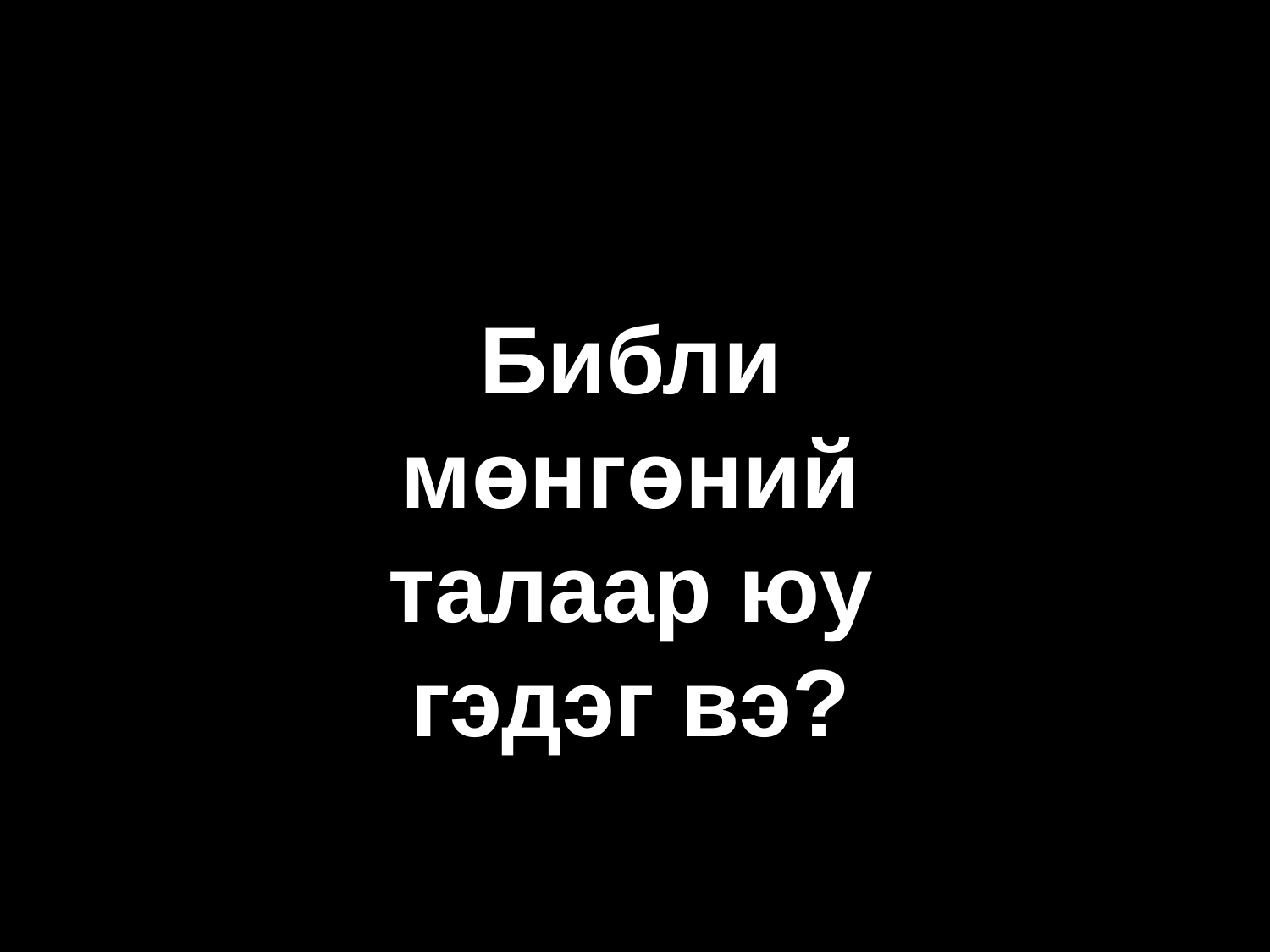

# Библи мөнгөний талаар юу гэдэг вэ?